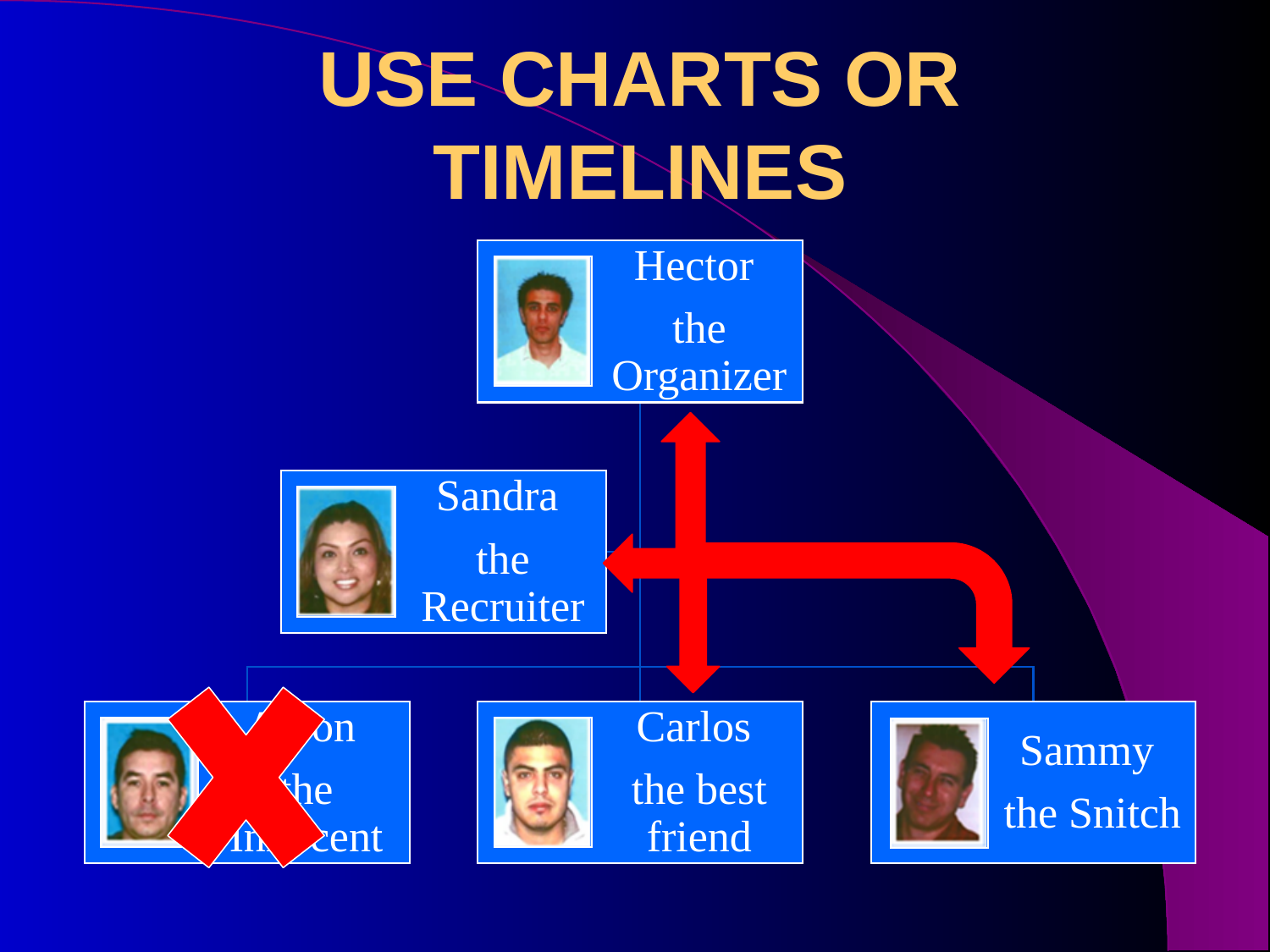

# USE CHARTS OR TIMELINES
Hector
the Organizer
Aaron
the Innocent
Carlos
the best friend
Sammy
the Snitch
Sandra
the Recruiter